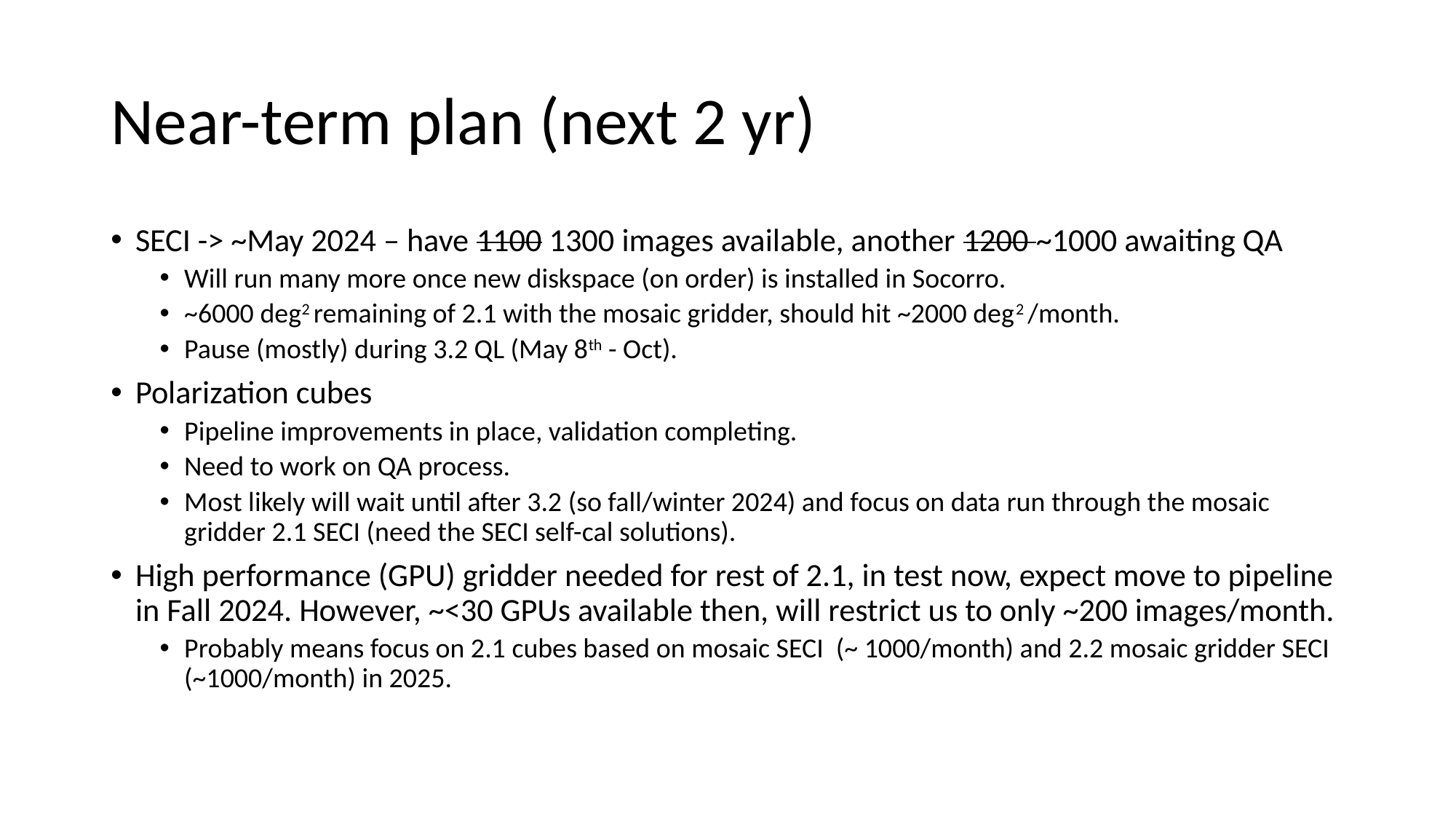

# Near-term plan (next 2 yr)
SECI -> ~May 2024 – have 1100 1300 images available, another 1200 ~1000 awaiting QA
Will run many more once new diskspace (on order) is installed in Socorro.
~6000 deg2 remaining of 2.1 with the mosaic gridder, should hit ~2000 deg2 /month.
Pause (mostly) during 3.2 QL (May 8th - Oct).
Polarization cubes
Pipeline improvements in place, validation completing.
Need to work on QA process.
Most likely will wait until after 3.2 (so fall/winter 2024) and focus on data run through the mosaic gridder 2.1 SECI (need the SECI self-cal solutions).
High performance (GPU) gridder needed for rest of 2.1, in test now, expect move to pipeline in Fall 2024. However, ~<30 GPUs available then, will restrict us to only ~200 images/month.
Probably means focus on 2.1 cubes based on mosaic SECI  (~ 1000/month) and 2.2 mosaic gridder SECI (~1000/month) in 2025.